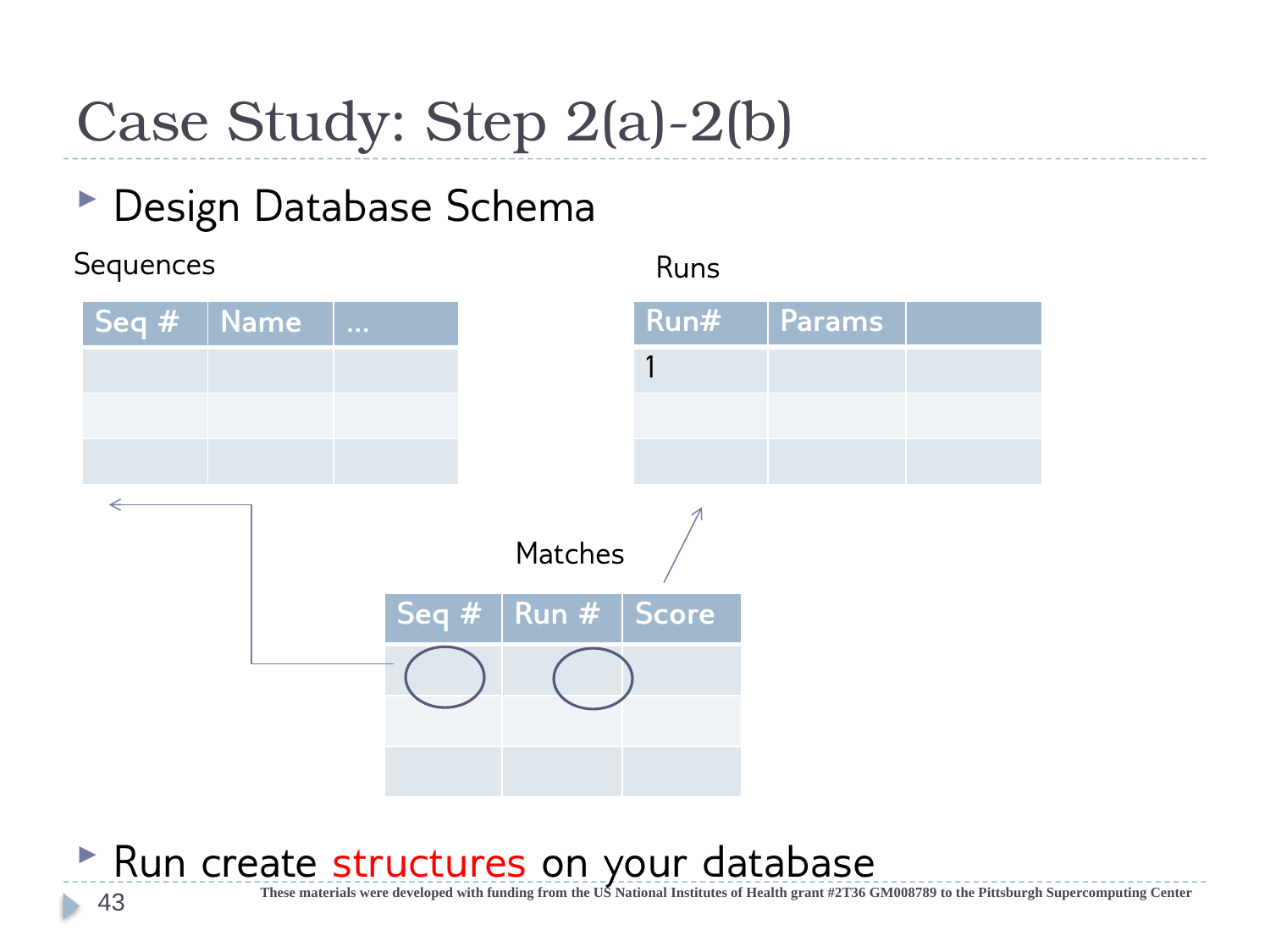

# Case Study: Step 2(a)-2(b)
Design Database Schema

Run create structures on your database
Sequences
Runs
| Run# | Params |  |
| --- | --- | --- |
| 1 |  |  |
|  |  |  |
|  |  |  |
| Seq # | Name | … |
| --- | --- | --- |
|  |  |  |
|  |  |  |
|  |  |  |
Matches
| Seq # | Run # | Score |
| --- | --- | --- |
|  |  |  |
|  |  |  |
|  |  |  |

These materials were developed with funding from the US National Institutes of Health grant #2T36 GM008789 to the Pittsburgh Supercomputing Center
43